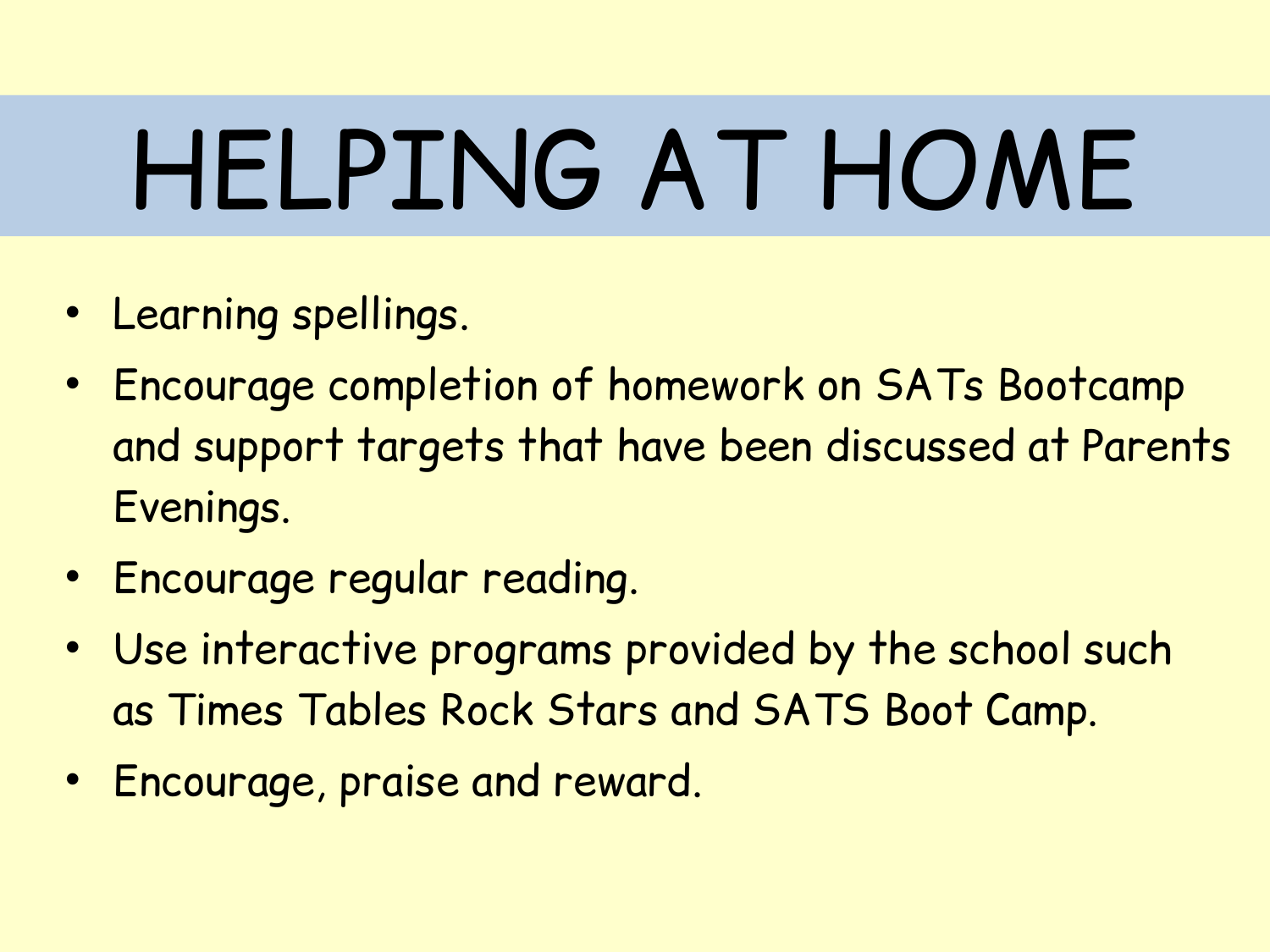

# HELPING AT HOME
Learning spellings.
Encourage completion of homework on SATs Bootcamp and support targets that have been discussed at Parents Evenings.
Encourage regular reading.
Use interactive programs provided by the school such as Times Tables Rock Stars and SATS Boot Camp.
Encourage, praise and reward.